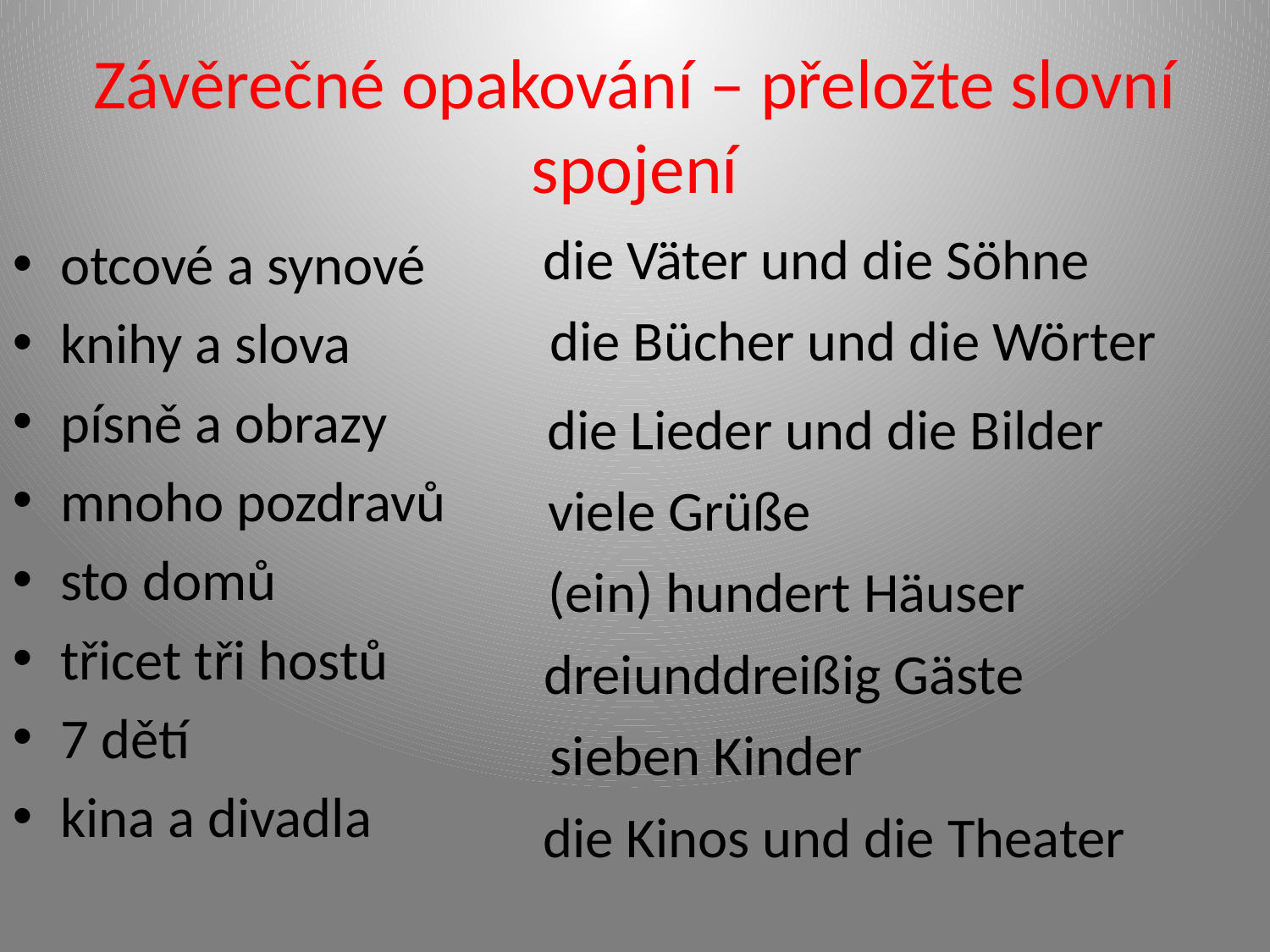

Závěrečné opakování – přeložte slovní spojení
die Väter und die Söhne
otcové a synové
knihy a slova
písně a obrazy
mnoho pozdravů
sto domů
třicet tři hostů
7 dětí
kina a divadla
die Bücher und die Wörter
die Lieder und die Bilder
viele Grüße
(ein) hundert Häuser
dreiunddreißig Gäste
sieben Kinder
die Kinos und die Theater